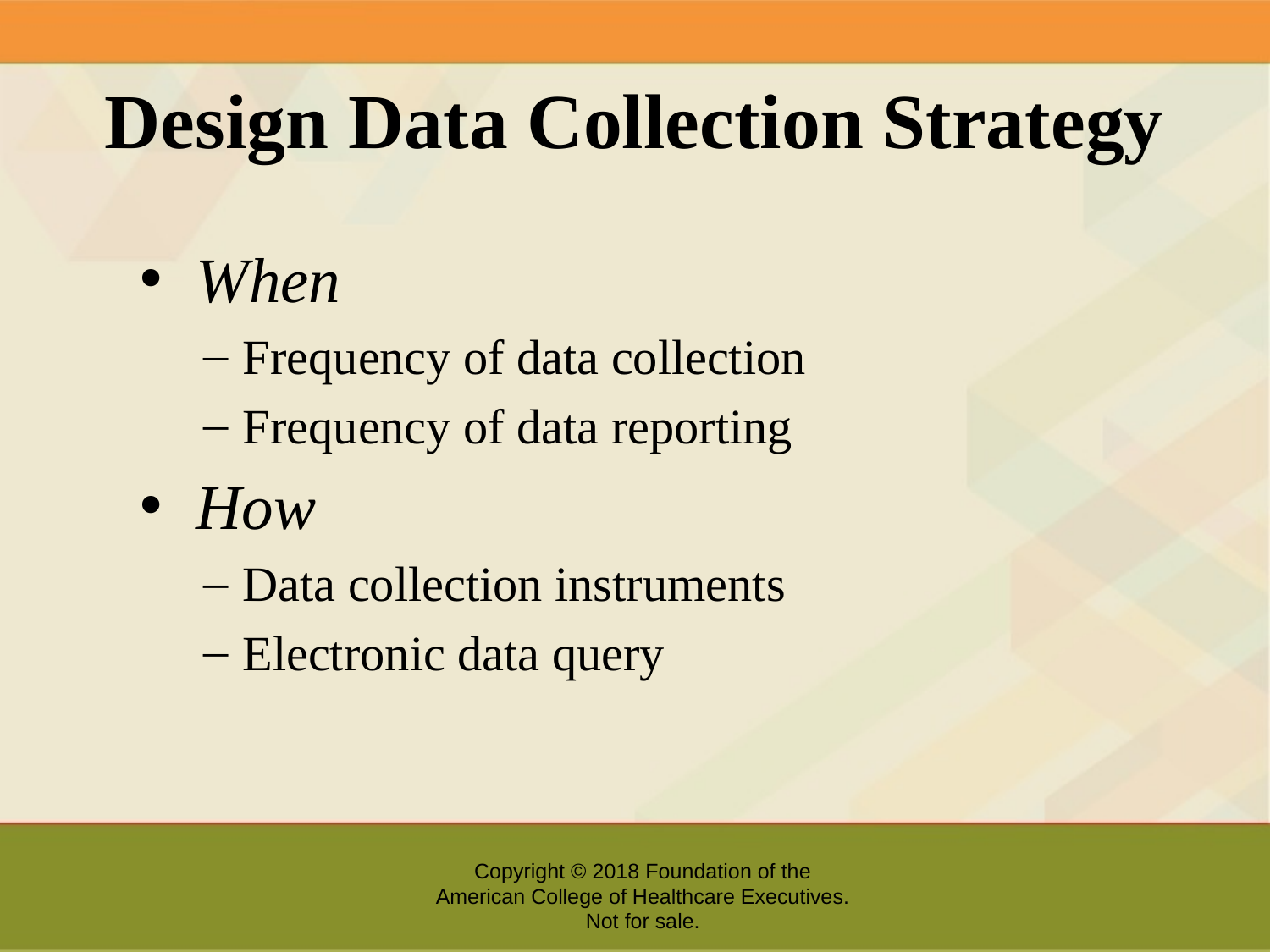

# Design Data Collection Strategy
When
Frequency of data collection
Frequency of data reporting
How
Data collection instruments
Electronic data query